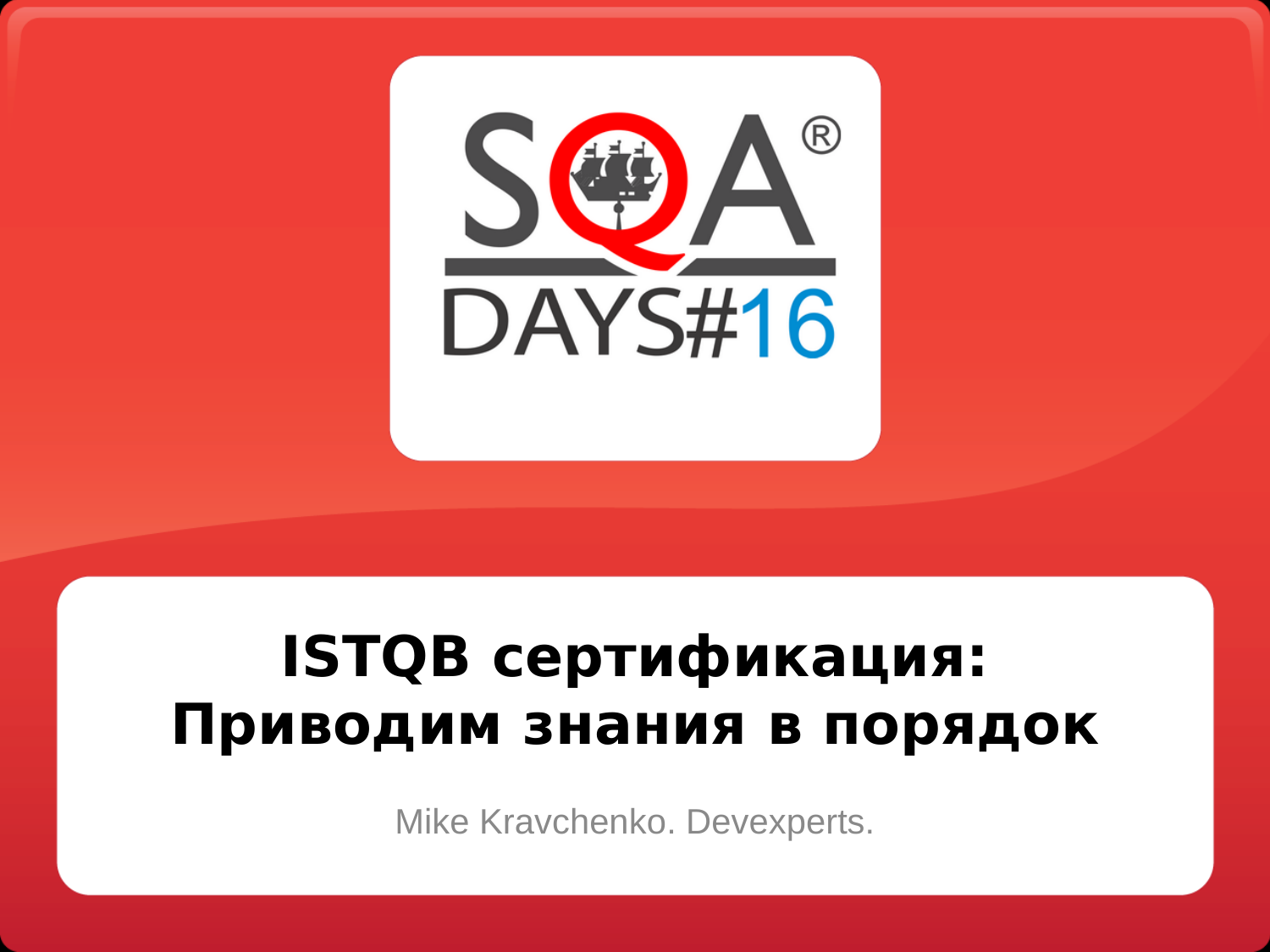

# ISTQB сертификация: Приводим знания в порядок
Mike Kravchenko. Devexperts.